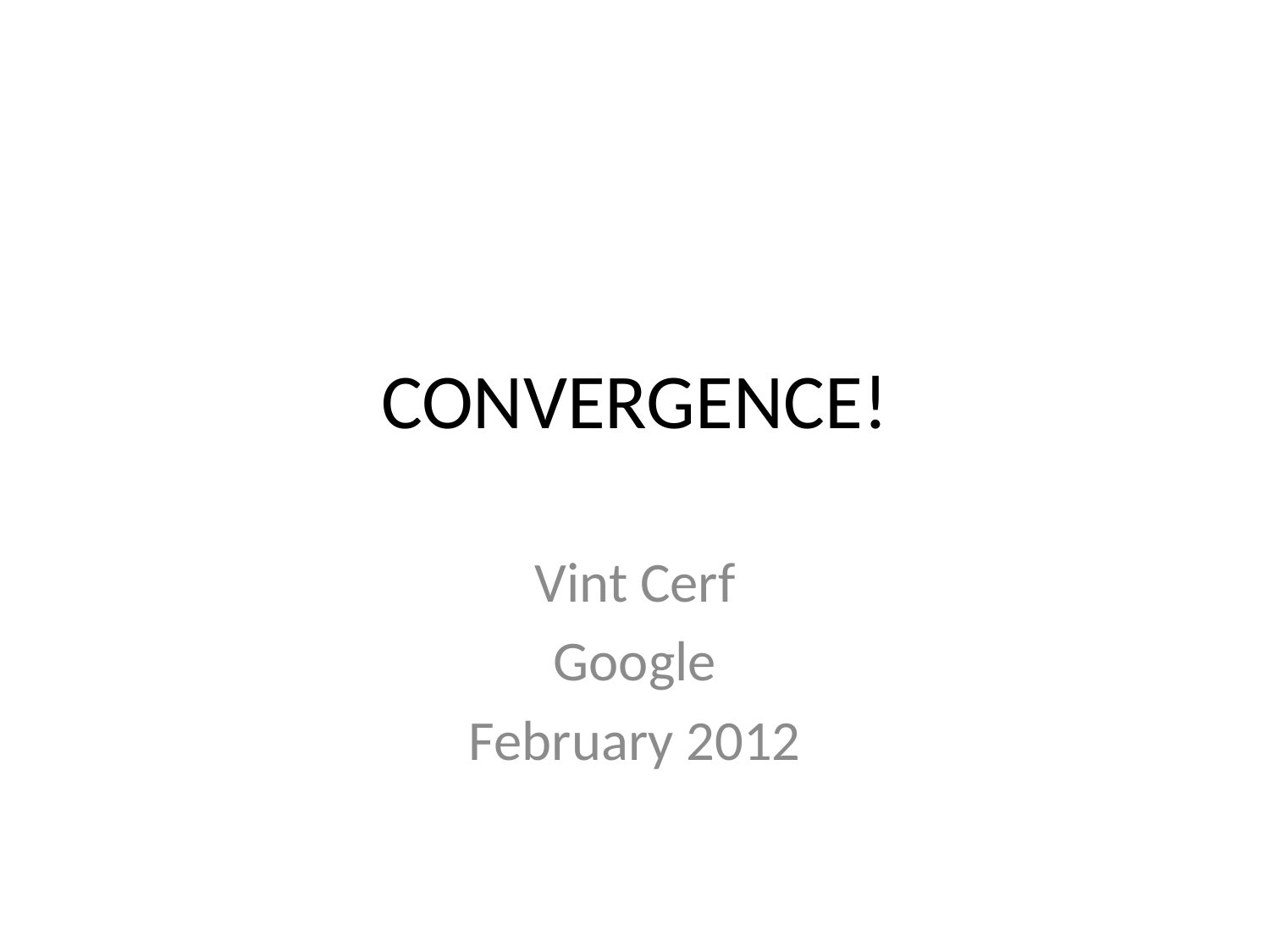

# CONVERGENCE!
Vint Cerf
Google
February 2012